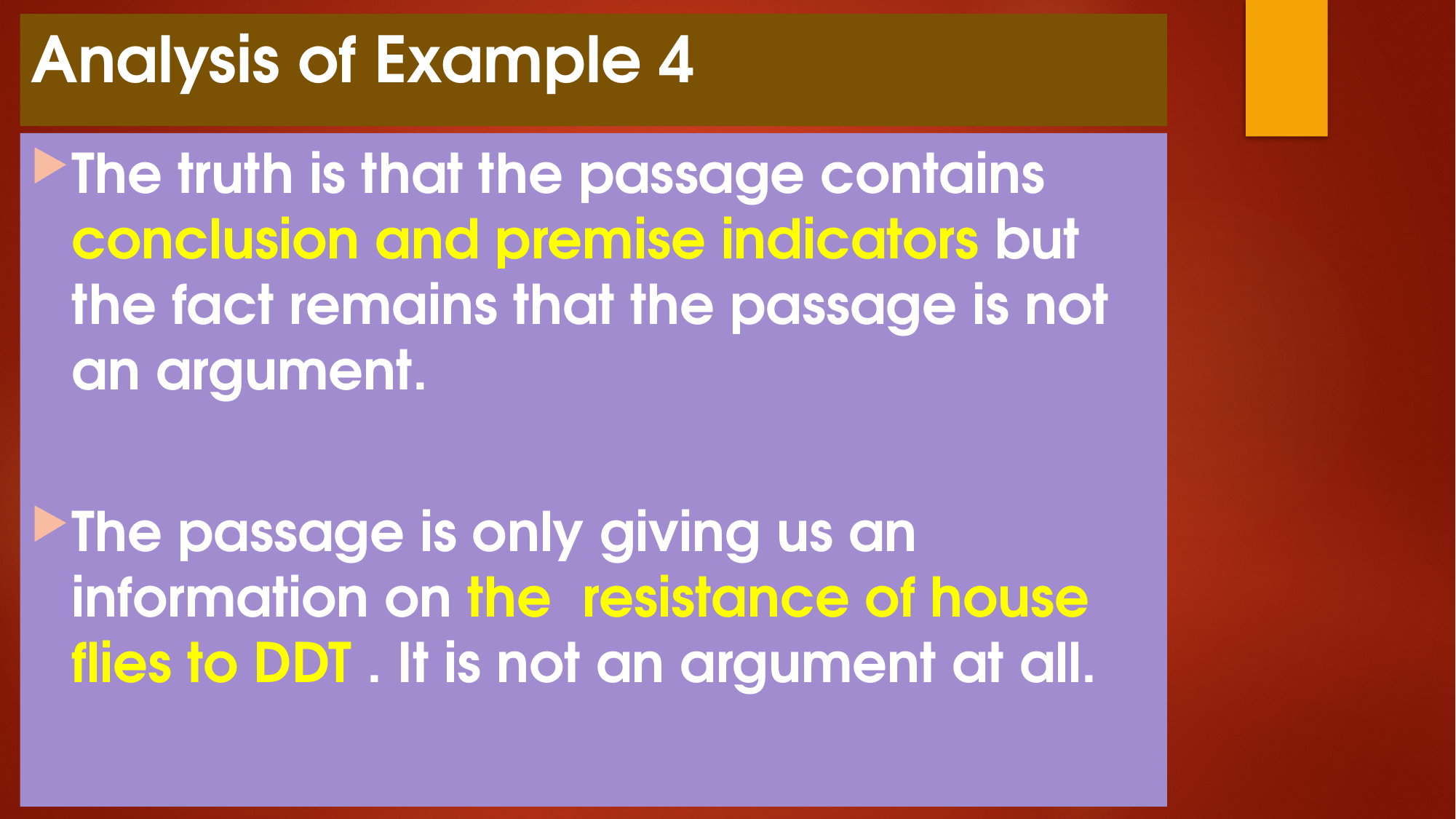

# Analysis of Example 4
The truth is that the passage contains conclusion and premise indicators but the fact remains that the passage is not an argument.

The passage is only giving us an information on the  resistance of house flies to DDT . It is not an argument at all.